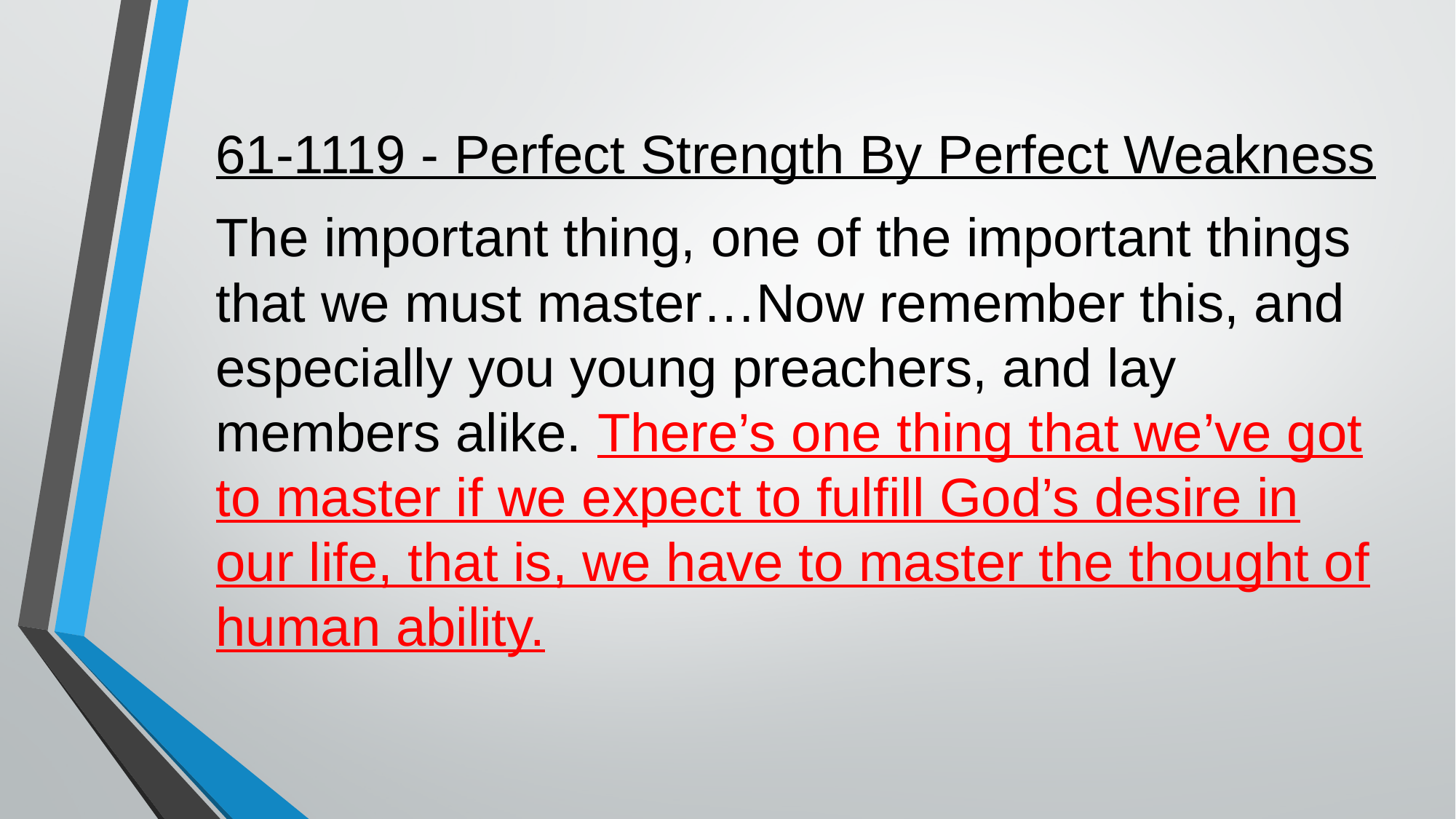

61-1119 - Perfect Strength By Perfect Weakness
The important thing, one of the important things that we must master…Now remember this, and especially you young preachers, and lay members alike. There’s one thing that we’ve got to master if we expect to fulfill God’s desire in our life, that is, we have to master the thought of human ability.